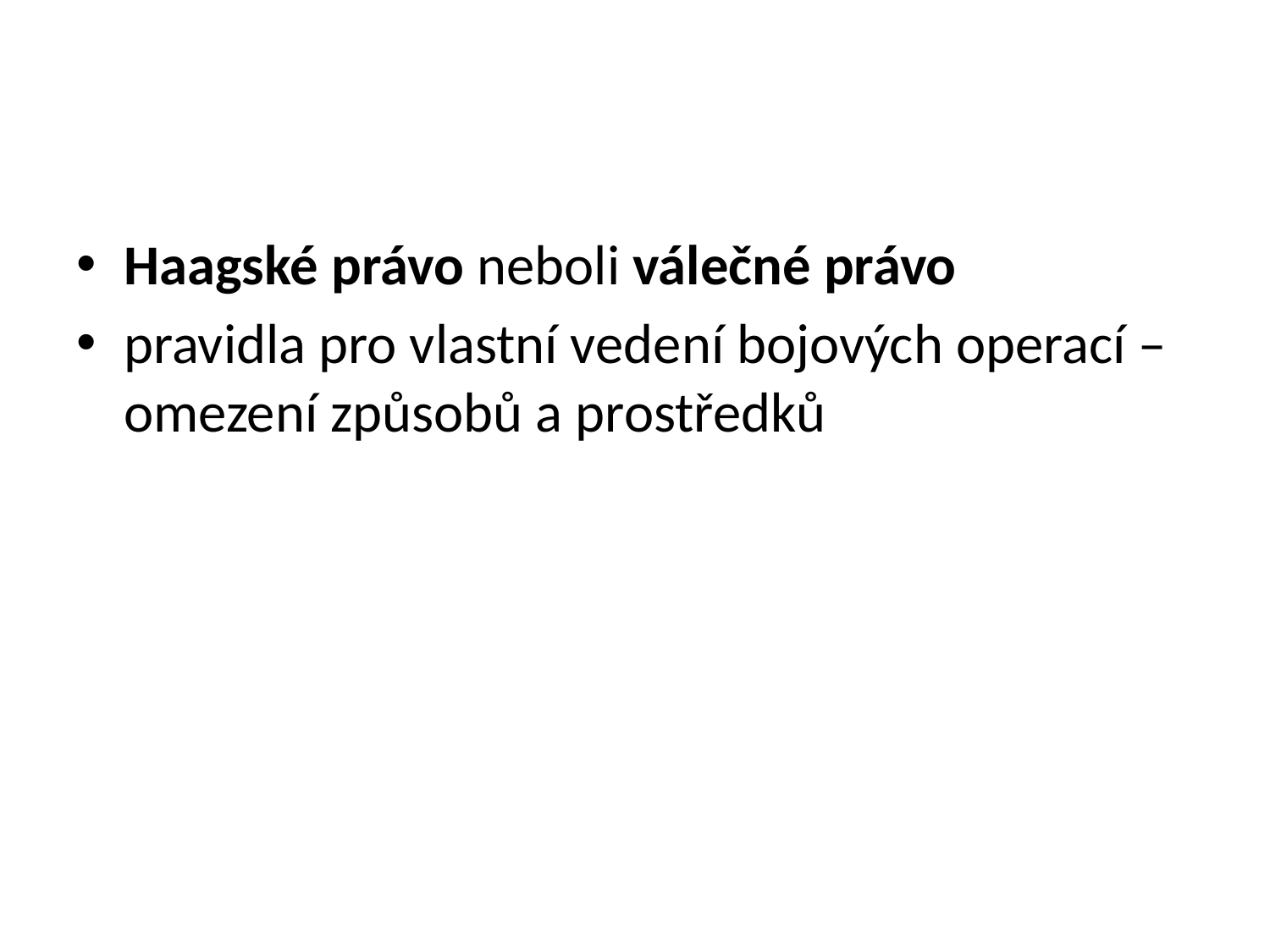

#
Haagské právo neboli válečné právo
pravidla pro vlastní vedení bojových operací – omezení způsobů a prostředků